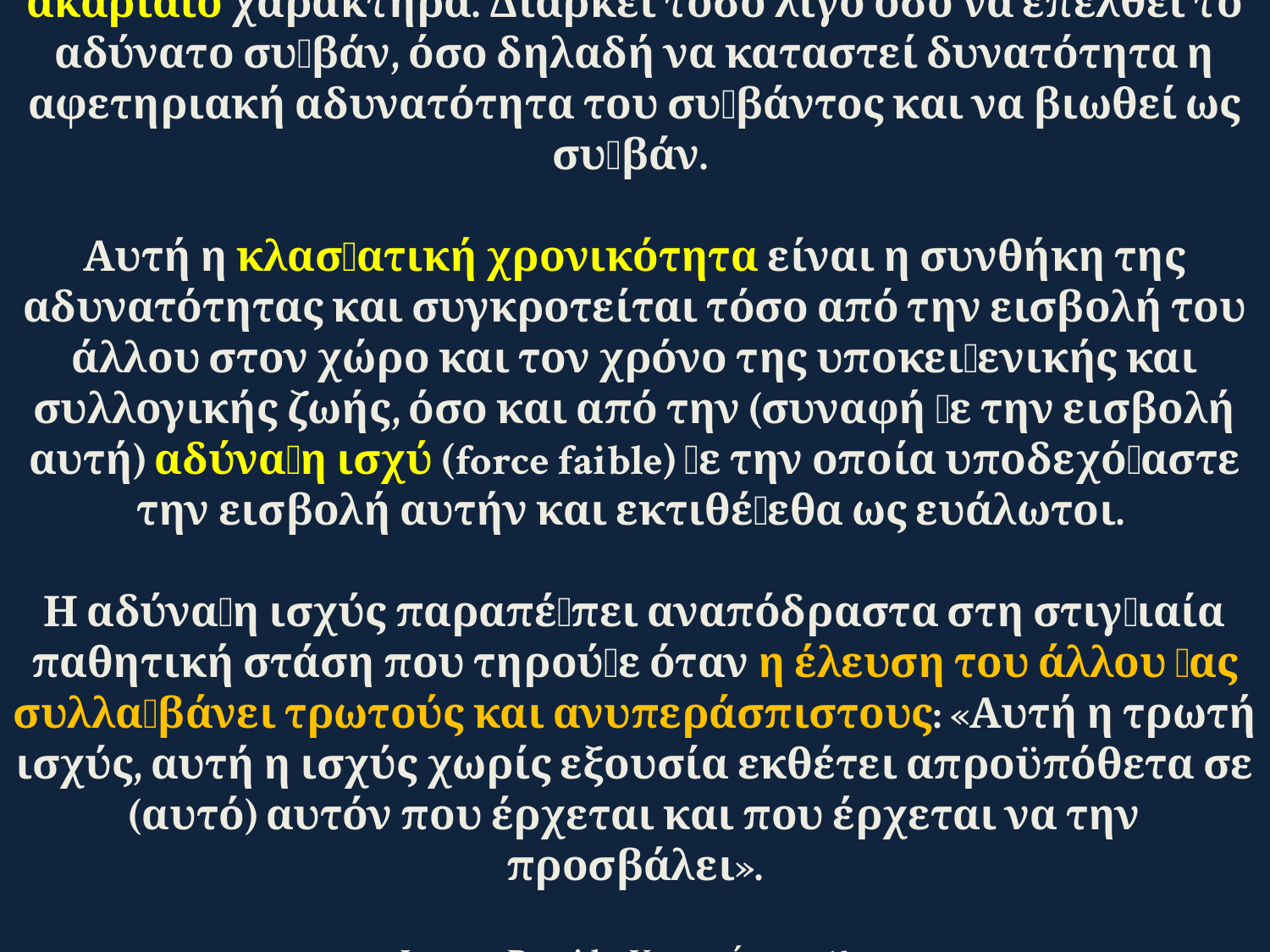

# Μπορούμε να συμφωνήσουμε ότι έχει έναν στιγμιαίο, ακαριαίο χαρακτήρα. Διαρκεί τόσο λίγο όσο να επέλθει το αδύνατο συμβάν, όσο δηλαδή να καταστεί δυνατότητα η αφετηριακή αδυνατότητα του συμβάντος και να βιωθεί ως συμβάν. Αυτή η κλασματική χρονικότητα είναι η συνθήκη της αδυνατότητας και συγκροτείται τόσο από την εισβολή του άλλου στον χώρο και τον χρόνο της υποκειμενικής και συλλογικής ζωής, όσο και από την (συναφή με την εισβολή αυτή) αδύναμη ισχύ (force faible) με την οποία υποδεχόμαστε την εισβολή αυτήν και εκτιθέμεθα ως ευάλωτοι. Η αδύναμη ισχύς παραπέμπει αναπόδραστα στη στιγμιαία παθητική στάση που τηρούμε όταν η έλευση του άλλου μας συλλαμβάνει τρωτούς και ανυπεράσπιστους: «Αυτή η τρωτή ισχύς, αυτή η ισχύς χωρίς εξουσία εκθέτει απροϋπόθετα σε (αυτό) αυτόν που έρχεται και που έρχεται να την προσβάλει». Jacques Derrida: Voyous, ό.π., σ. 13.